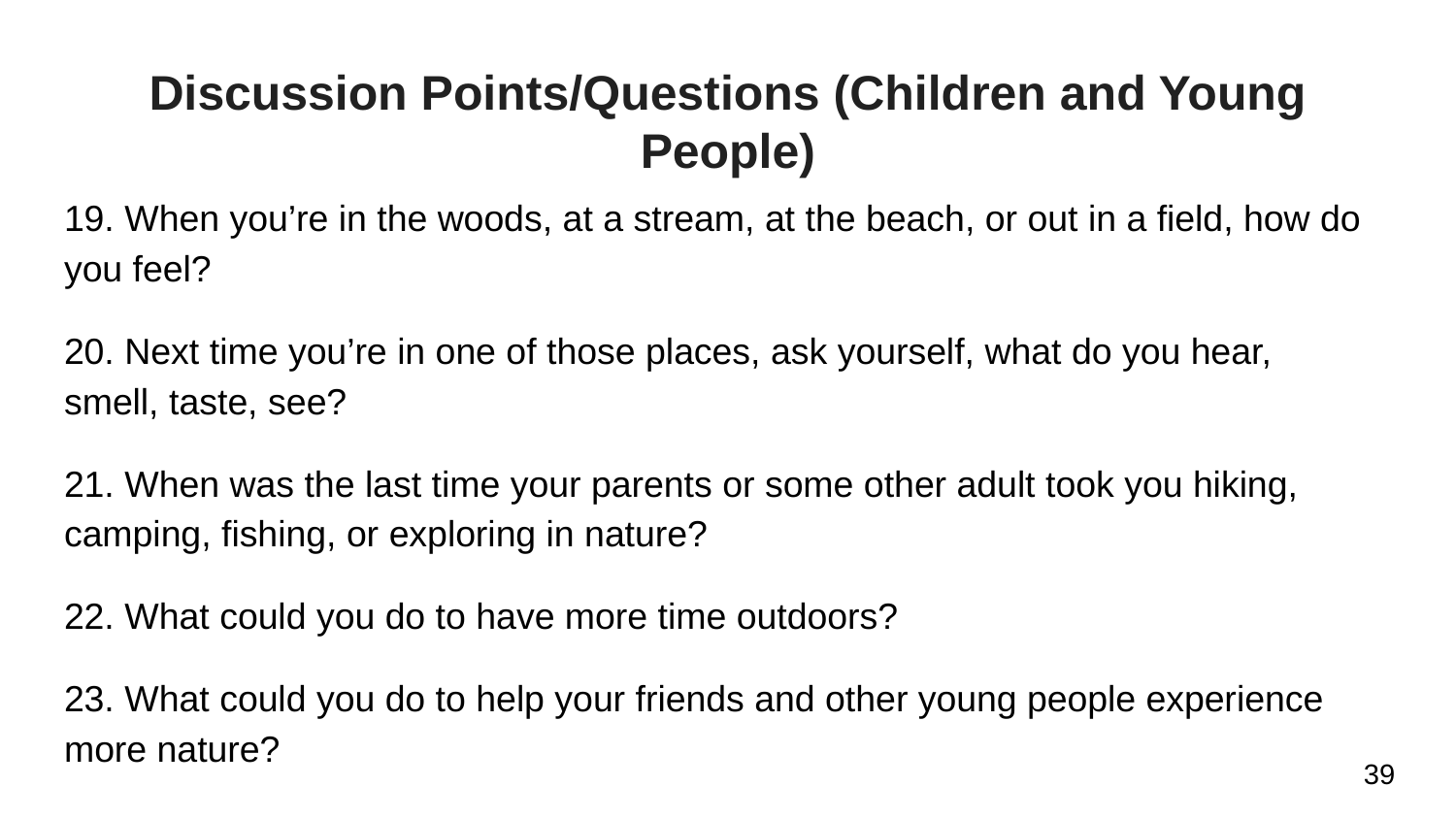

# Discussion Points/Questions (Children and Young People)
19. When you’re in the woods, at a stream, at the beach, or out in a field, how do you feel?
20. Next time you’re in one of those places, ask yourself, what do you hear, smell, taste, see?
21. When was the last time your parents or some other adult took you hiking, camping, fishing, or exploring in nature?
22. What could you do to have more time outdoors?
23. What could you do to help your friends and other young people experience more nature?

39